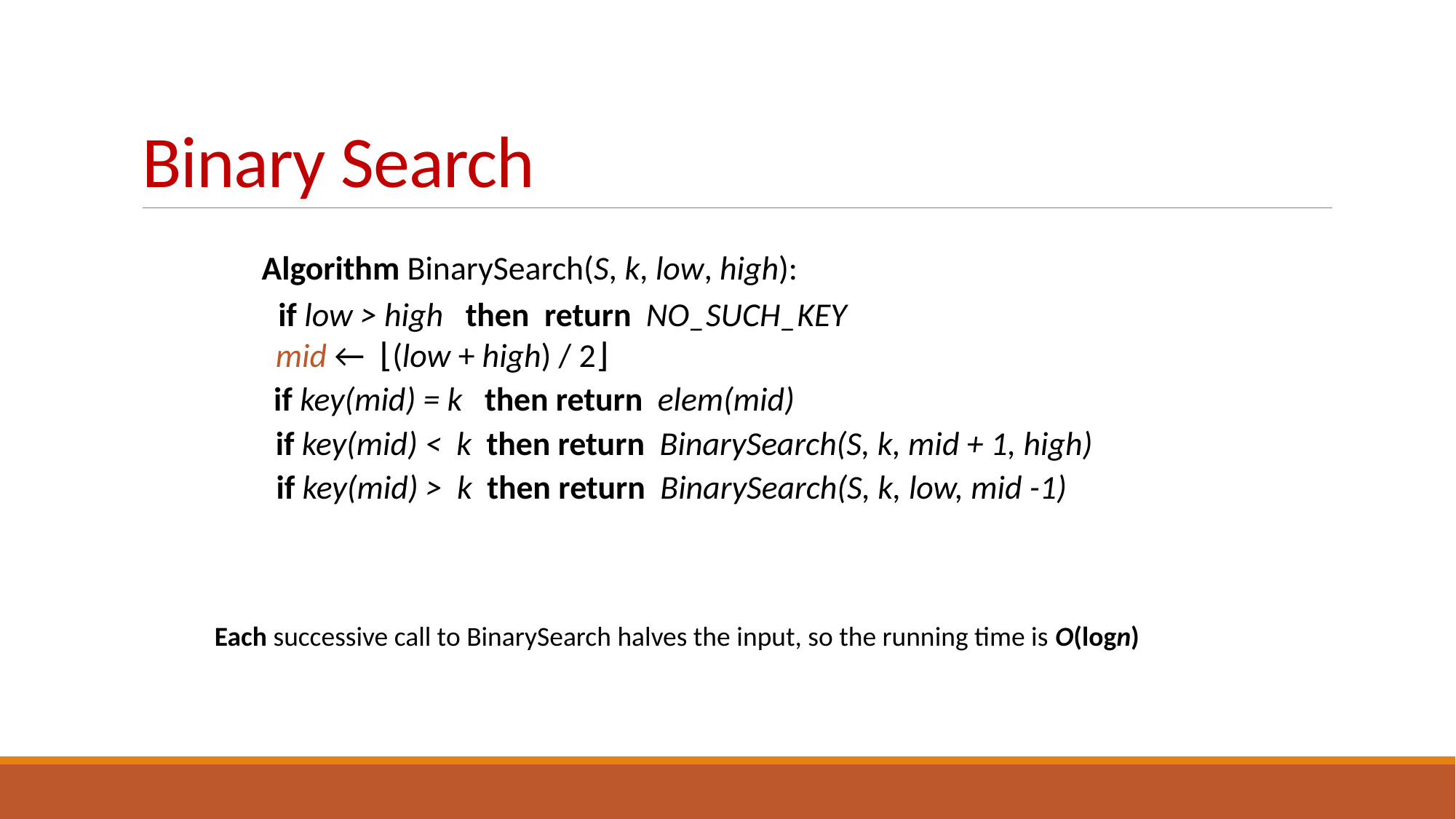

# Binary Search
Algorithm BinarySearch(S, k, low, high):
if low > high   then  return  NO_SUCH_KEY
mid ←  ⌊(low + high) / 2⌋
if key(mid) = k   then return  elem(mid)
if key(mid) <  k  then return  BinarySearch(S, k, mid + 1, high)
if key(mid) >  k  then return  BinarySearch(S, k, low, mid -1)
Each successive call to BinarySearch halves the input, so the running time is O(logn)